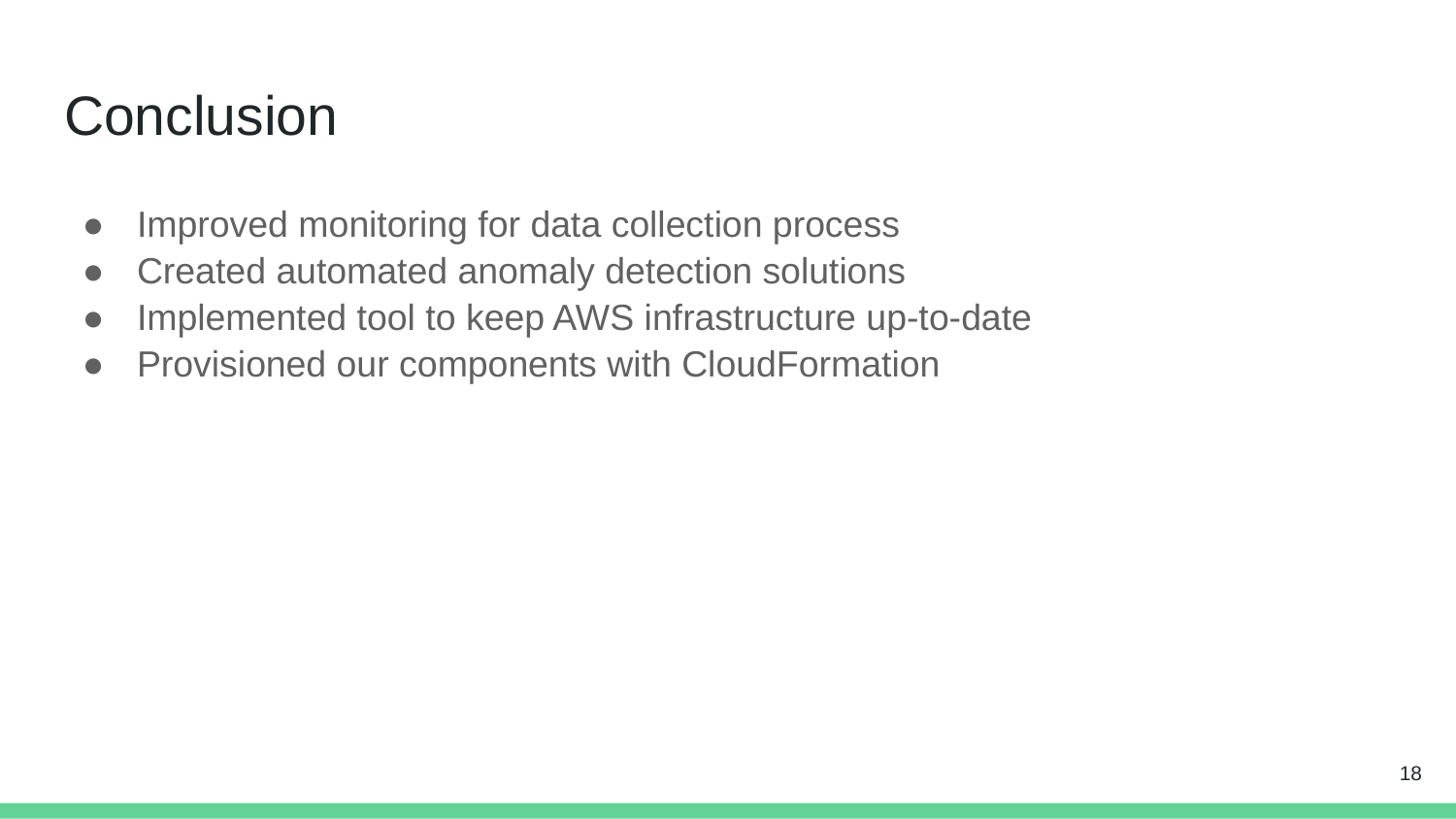

# Conclusion
Improved monitoring for data collection process
Created automated anomaly detection solutions
Implemented tool to keep AWS infrastructure up-to-date
Provisioned our components with CloudFormation
18